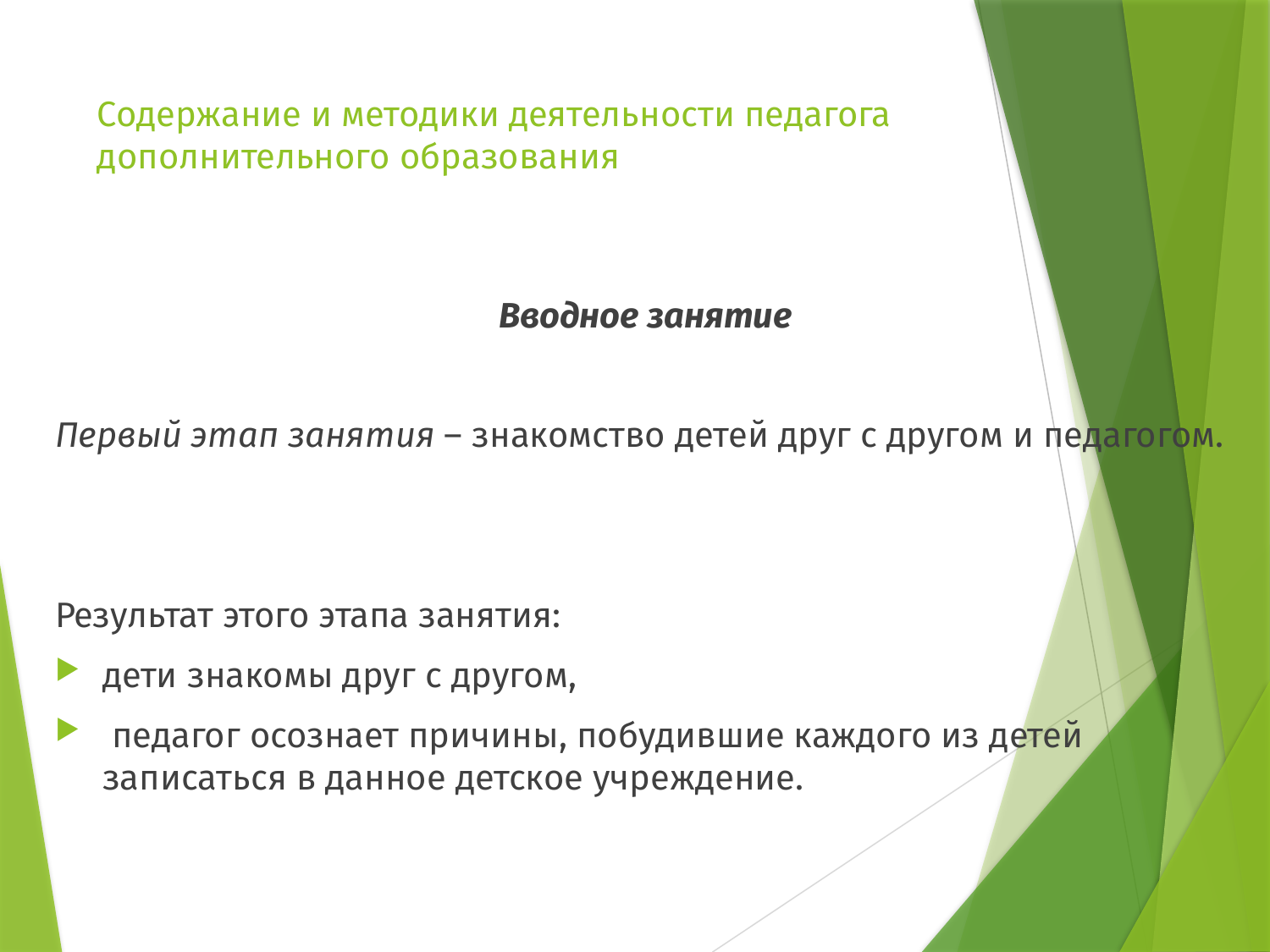

# Содержание и методики деятельности педагога дополнительного образования

Вводное занятие

Первый этап занятия – знакомство детей друг с другом и педагогом.

Результат этого этапа занятия:
дети знакомы друг с другом,
 педагог осознает причины, побудившие каждого из детей записаться в данное детское учреждение.